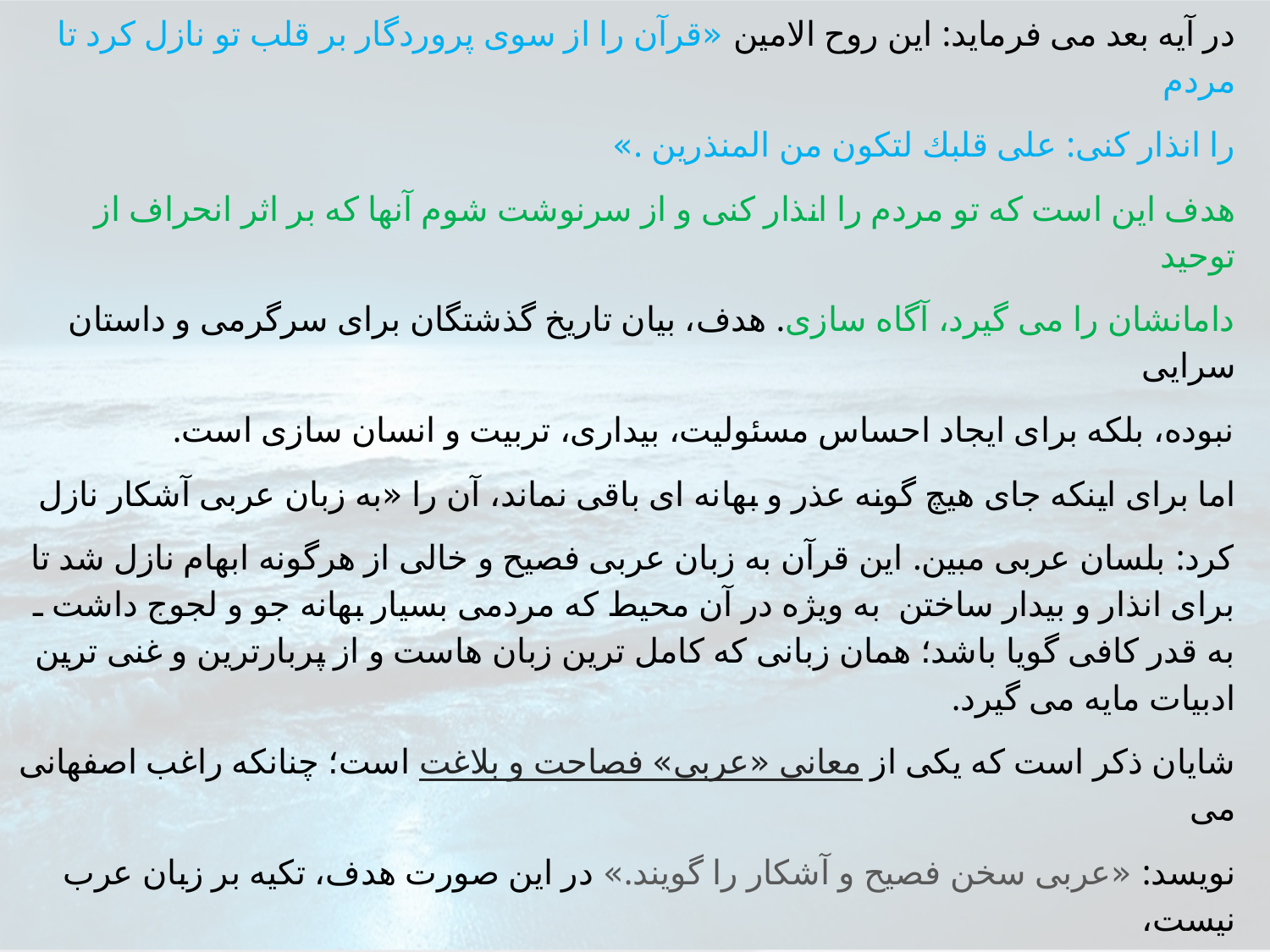

در آيه بعد مى فرمايد: اين روح الامين «قرآن را از سوى پروردگار بر قلب تو نازل كرد تا مردم
را انذار كنى: على قلبك لتكون من المنذرين .»
هدف اين است كه تو مردم را انذار كنى و از سرنوشت شوم آنها كه بر اثر انحراف از توحيد
دامانشان را مى گيرد، آگاه سازى. هدف، بيان تاريخ گذشتگان براى سرگرمى و داستان سرايى
نبوده، بلكه براى ايجاد احساس مسئوليت، بيدارى، تربيت و انسان سازى است.
اما براى اينكه جاى هيچ گونه عذر و بهانه اى باقى نماند، آن را «به زبان عربى آشكار نازل
كرد: بلسان عربى مبين. اين قرآن به زبان عربى فصيح و خالى از هرگونه ابهام نازل شد تا براى انذار و بيدار ساختن  به ويژه در آن محيط كه مردمى بسيار بهانه جو و لجوج داشت ـ به قدر كافى گويا باشد؛ همان زبانى كه كامل ترين زبان هاست و از پربارترين و غنى ترين ادبيات مايه مى گيرد.
شايان ذكر است كه يكى از معانى «عربى» فصاحت و بلاغت است؛ چنانكه راغب اصفهانى مى
نويسد: «عربى سخن فصيح و آشكار را گويند.» در اين صورت هدف، تكيه بر زبان عرب نيست،